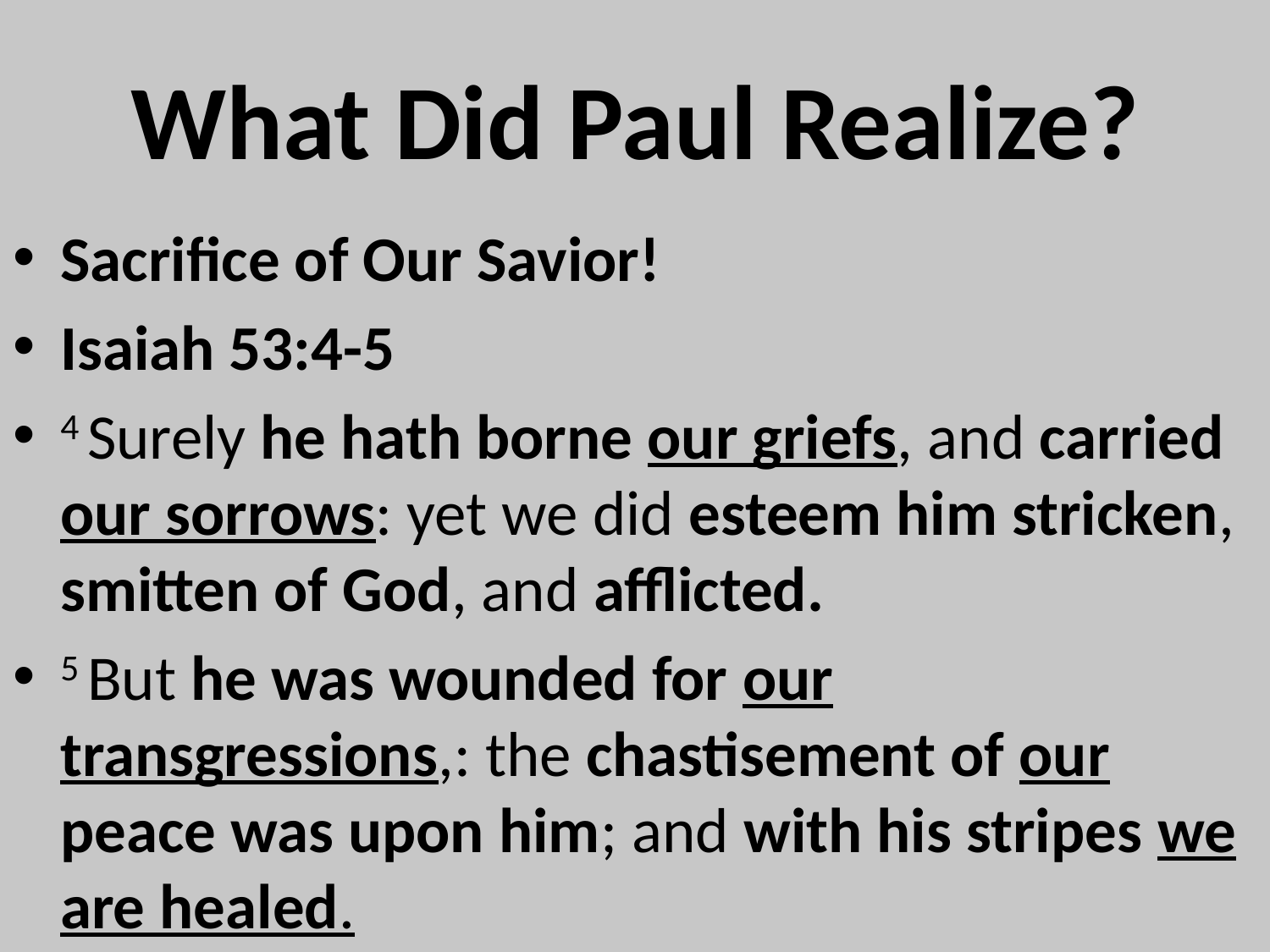

# What Did Paul Realize?
Sacrifice of Our Savior!
Isaiah 53:4-5
4 Surely he hath borne our griefs, and carried our sorrows: yet we did esteem him stricken, smitten of God, and afflicted.
5 But he was wounded for our transgressions,: the chastisement of our peace was upon him; and with his stripes we are healed.